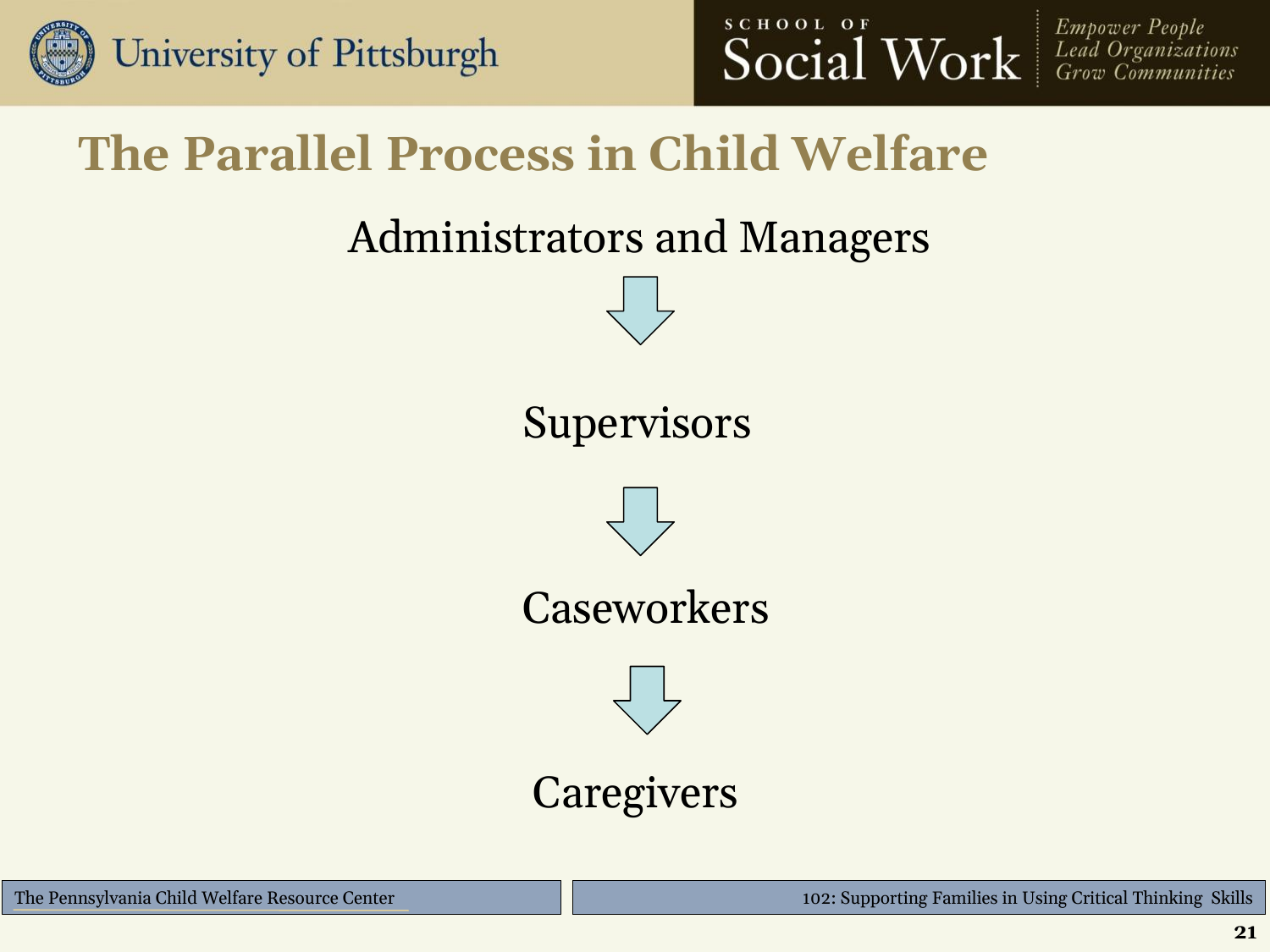

# The Parallel Process in Child Welfare
Administrators and Managers

			      Supervisors

			      Caseworkers

			       Caregivers

21